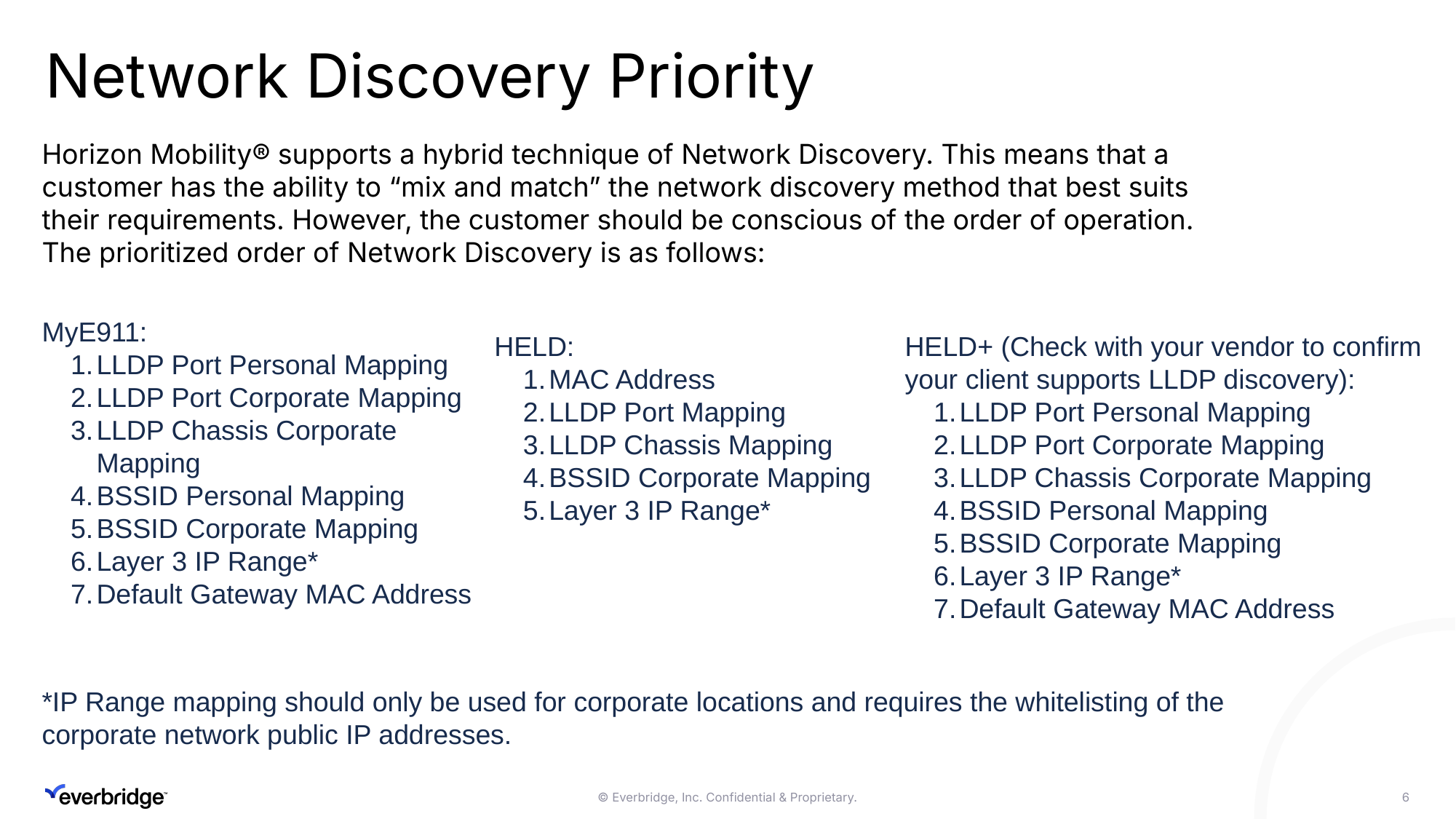

# Network Discovery Priority
Horizon Mobility® supports a hybrid technique of Network Discovery. This means that a customer has the ability to “mix and match” the network discovery method that best suits their requirements. However, the customer should be conscious of the order of operation. The prioritized order of Network Discovery is as follows:

*IP Range mapping should only be used for corporate locations and requires the whitelisting of the corporate network public IP addresses.
MyE911:
LLDP Port Personal Mapping
LLDP Port Corporate Mapping
LLDP Chassis Corporate Mapping
BSSID Personal Mapping
BSSID Corporate Mapping
Layer 3 IP Range*
Default Gateway MAC Address

HELD:
MAC Address
LLDP Port Mapping
LLDP Chassis Mapping
BSSID Corporate Mapping
Layer 3 IP Range*

HELD+ (Check with your vendor to confirm your client supports LLDP discovery):
LLDP Port Personal Mapping
LLDP Port Corporate Mapping
LLDP Chassis Corporate Mapping
BSSID Personal Mapping
BSSID Corporate Mapping
Layer 3 IP Range*
Default Gateway MAC Address

6